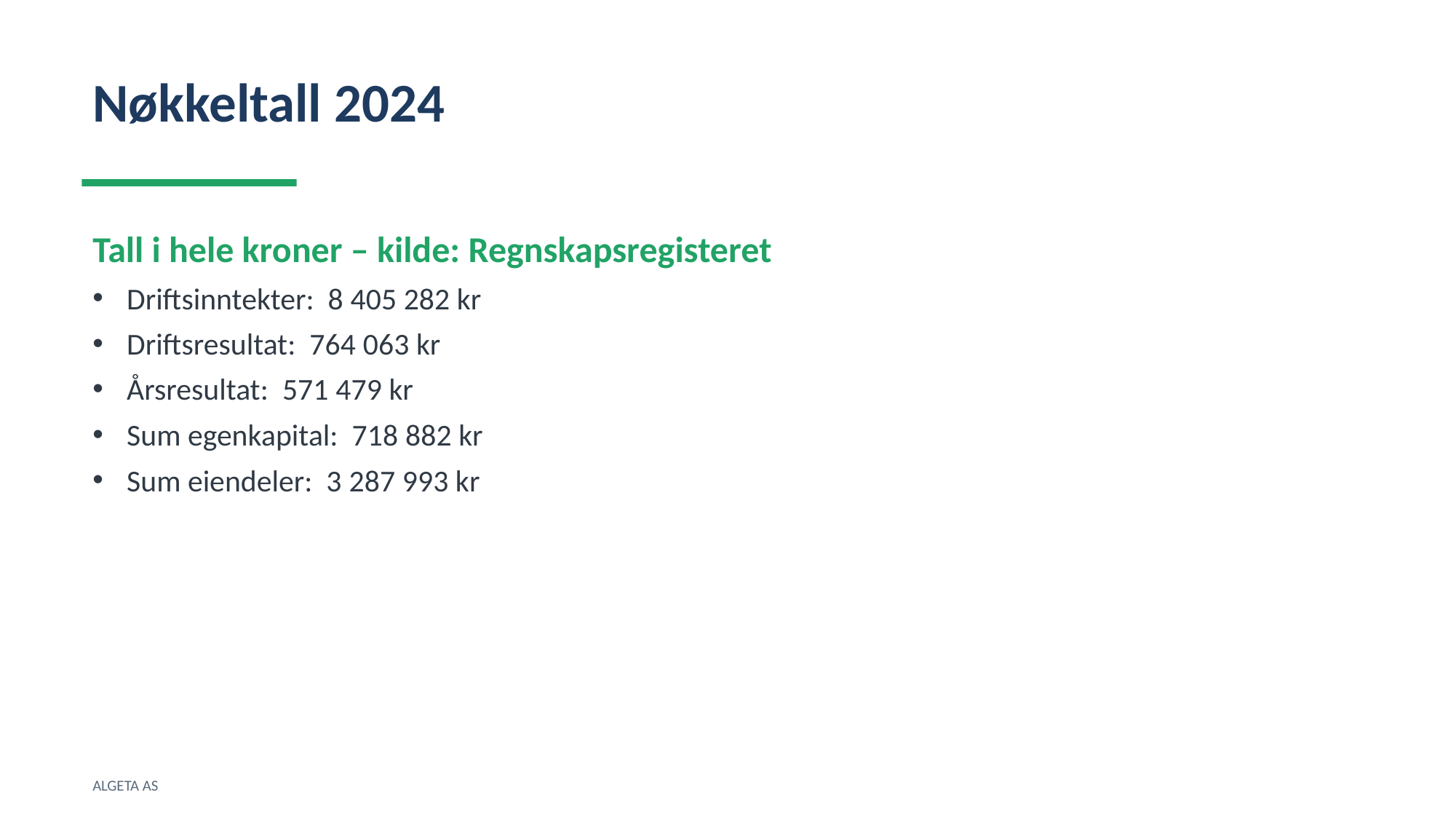

Nøkkeltall 2024

Tall i hele kroner – kilde: Regnskapsregisteret
Driftsinntekter:  8 405 282 kr
Driftsresultat:  764 063 kr
Årsresultat:  571 479 kr
Sum egenkapital:  718 882 kr
Sum eiendeler:  3 287 993 kr
ALGETA AS